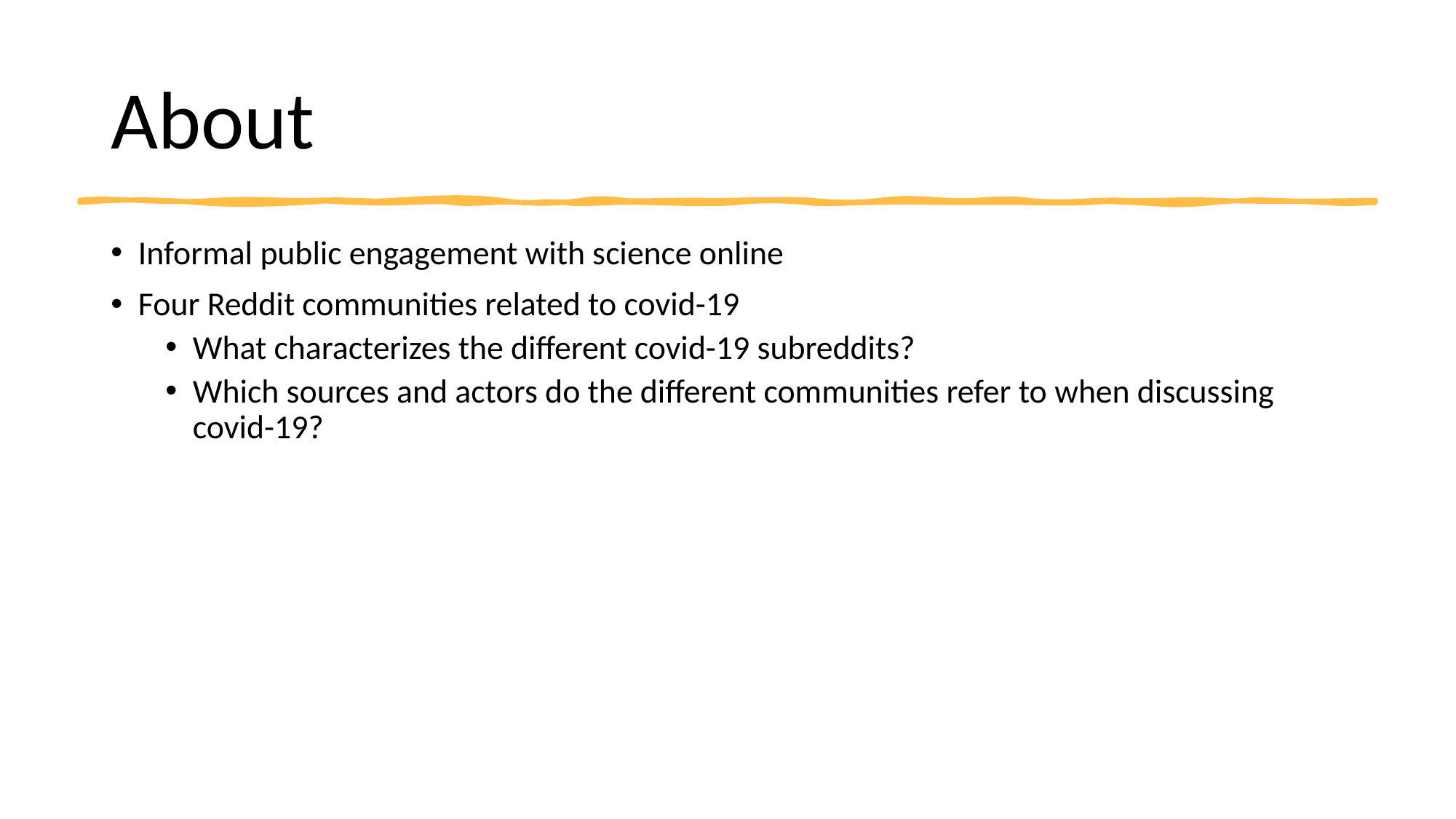

# About

Informal public engagement with science online
Four Reddit communities related to covid-19
What characterizes the different covid-19 subreddits?
Which sources and actors do the different communities refer to when discussing covid-19?